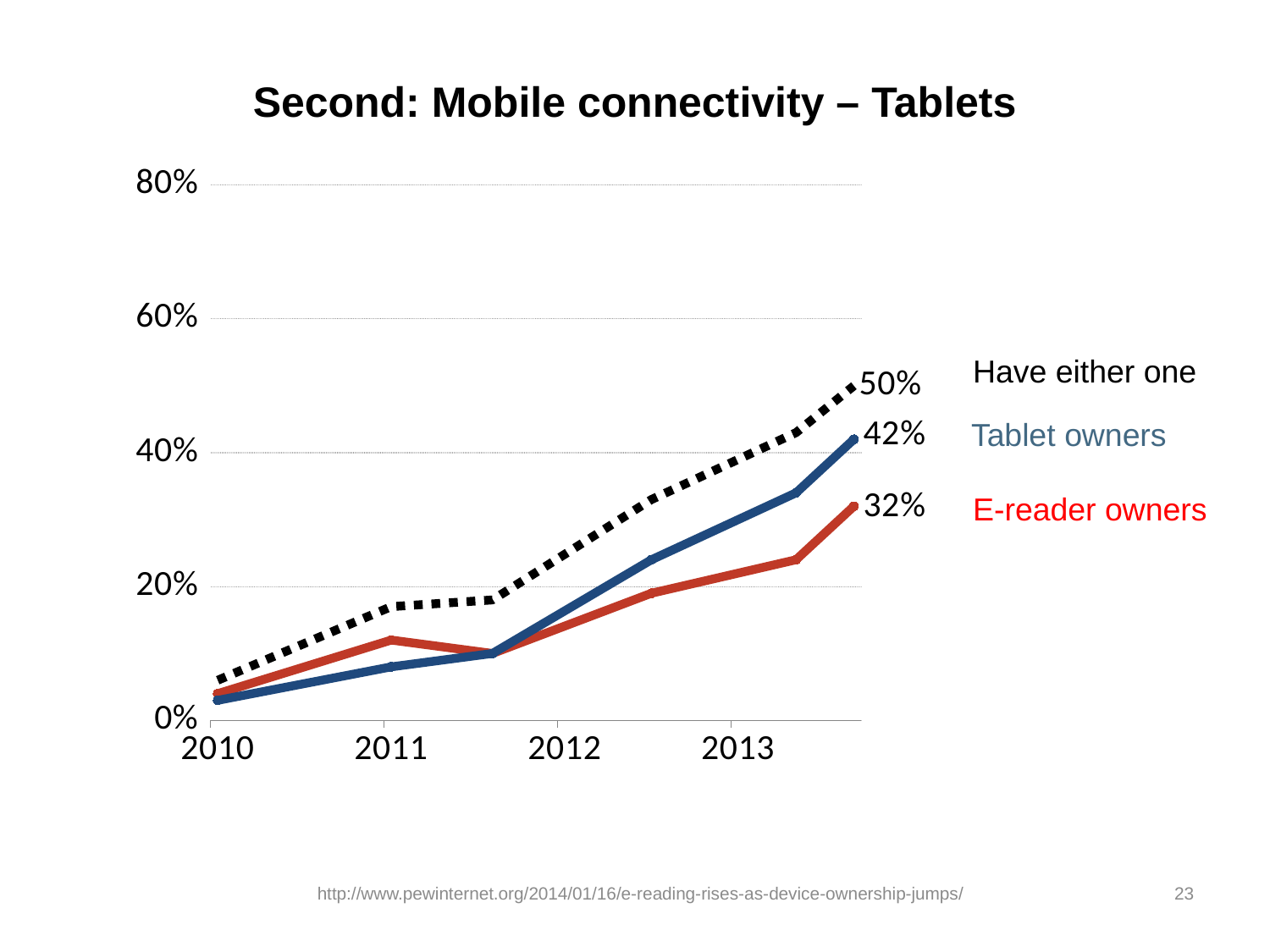

# Second: Mobile connectivity – Tablets

### Chart

| Category | Have an e-reader | Have a tablet | Have either tablet or e-reader |
|---|---|---|---|
| 40299.0 | 0.04 | 0.03 | 0.06 |
| 40664.0 | 0.12 | 0.08 | 0.17 |
| 40878.0 | 0.1 | 0.1 | 0.18 |
| 41223.0 | 0.19 | 0.24 | 0.33 |
| 41547.0 | 0.24 | 0.34 | 0.43 |
| 41640.0 | 0.32 | 0.42 | 0.5 |
Have either one
Tablet owners
E-reader owners
http://www.pewinternet.org/2014/01/16/e-reading-rises-as-device-ownership-jumps/
23